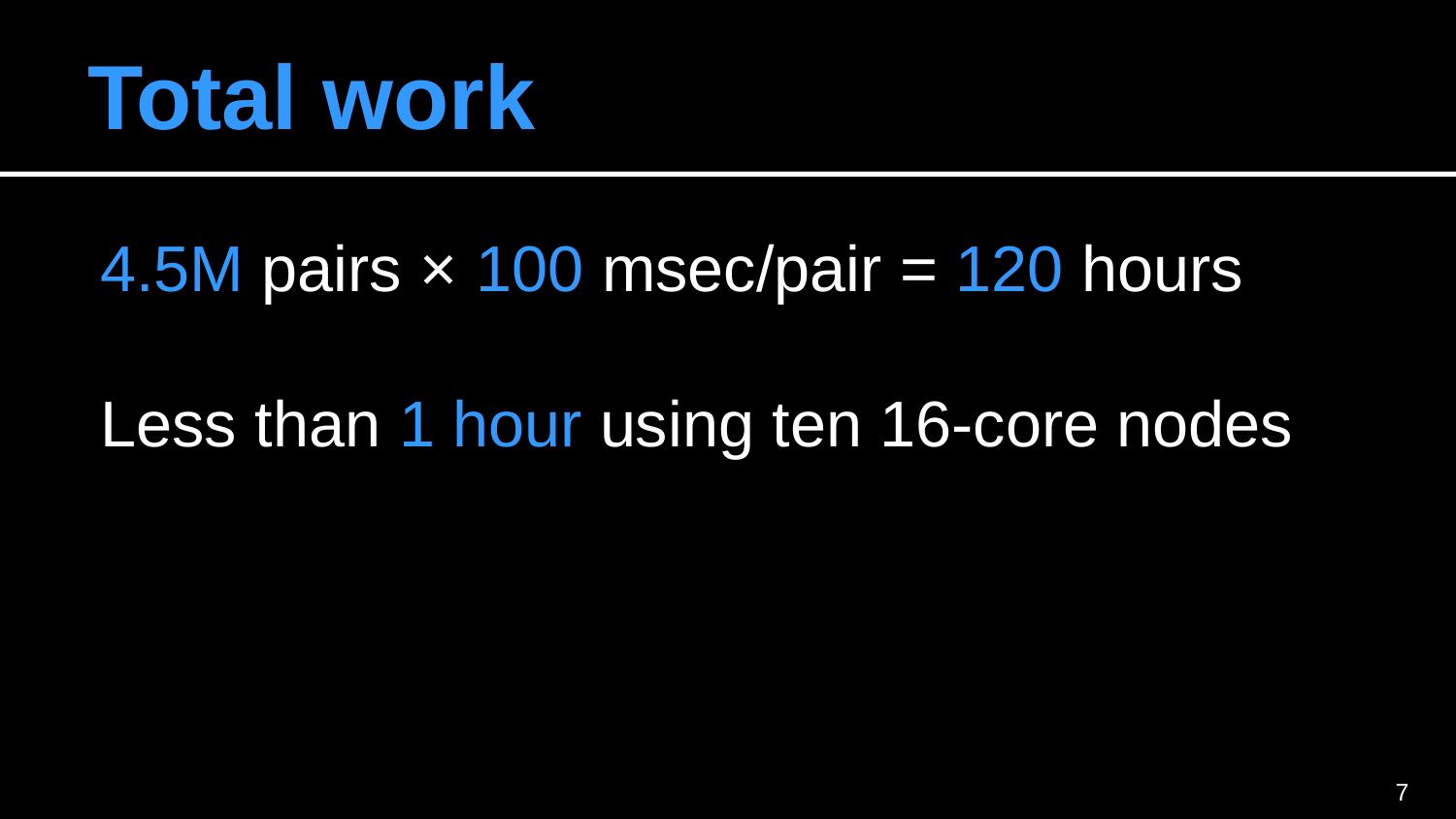

# Total work
4.5M pairs × 100 msec/pair = 120 hours

Less than 1 hour using ten 16-core nodes
7